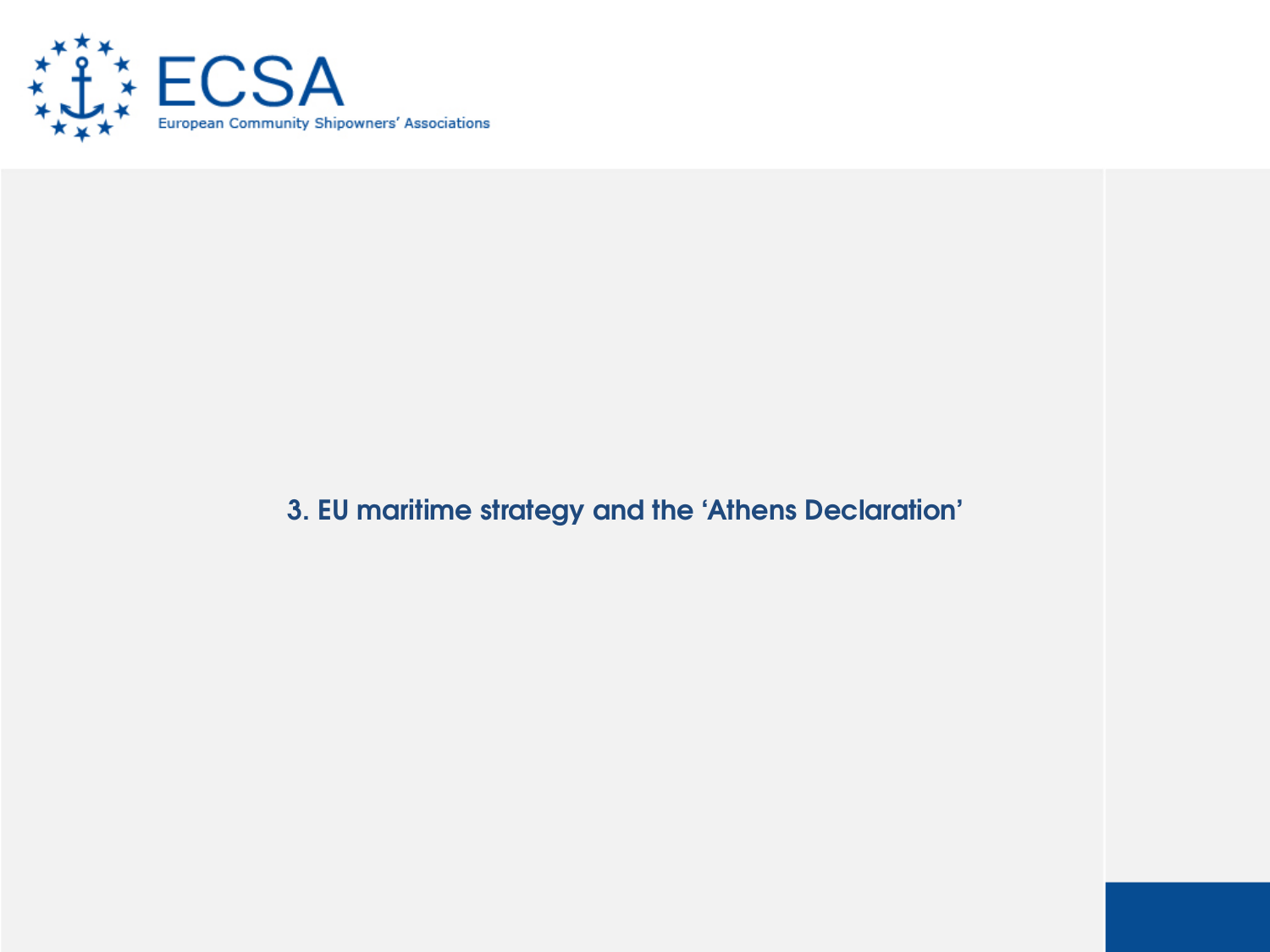

# 3. EU maritime strategy and the ‘Athens Declaration’